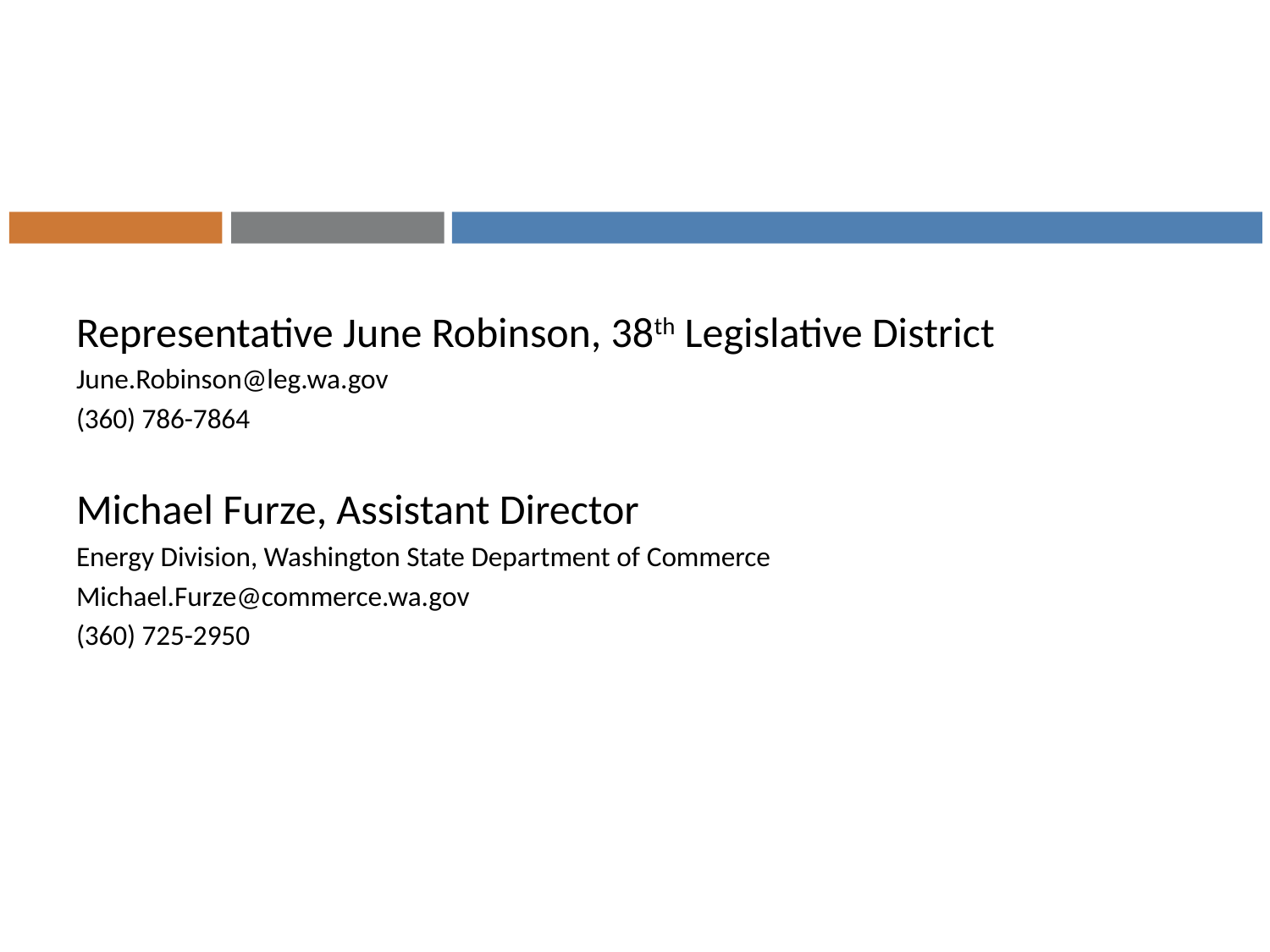

#

Representative June Robinson, 38th Legislative District
June.Robinson@leg.wa.gov
(360) 786-7864

Michael Furze, Assistant Director
Energy Division, Washington State Department of Commerce
Michael.Furze@commerce.wa.gov
(360) 725-2950